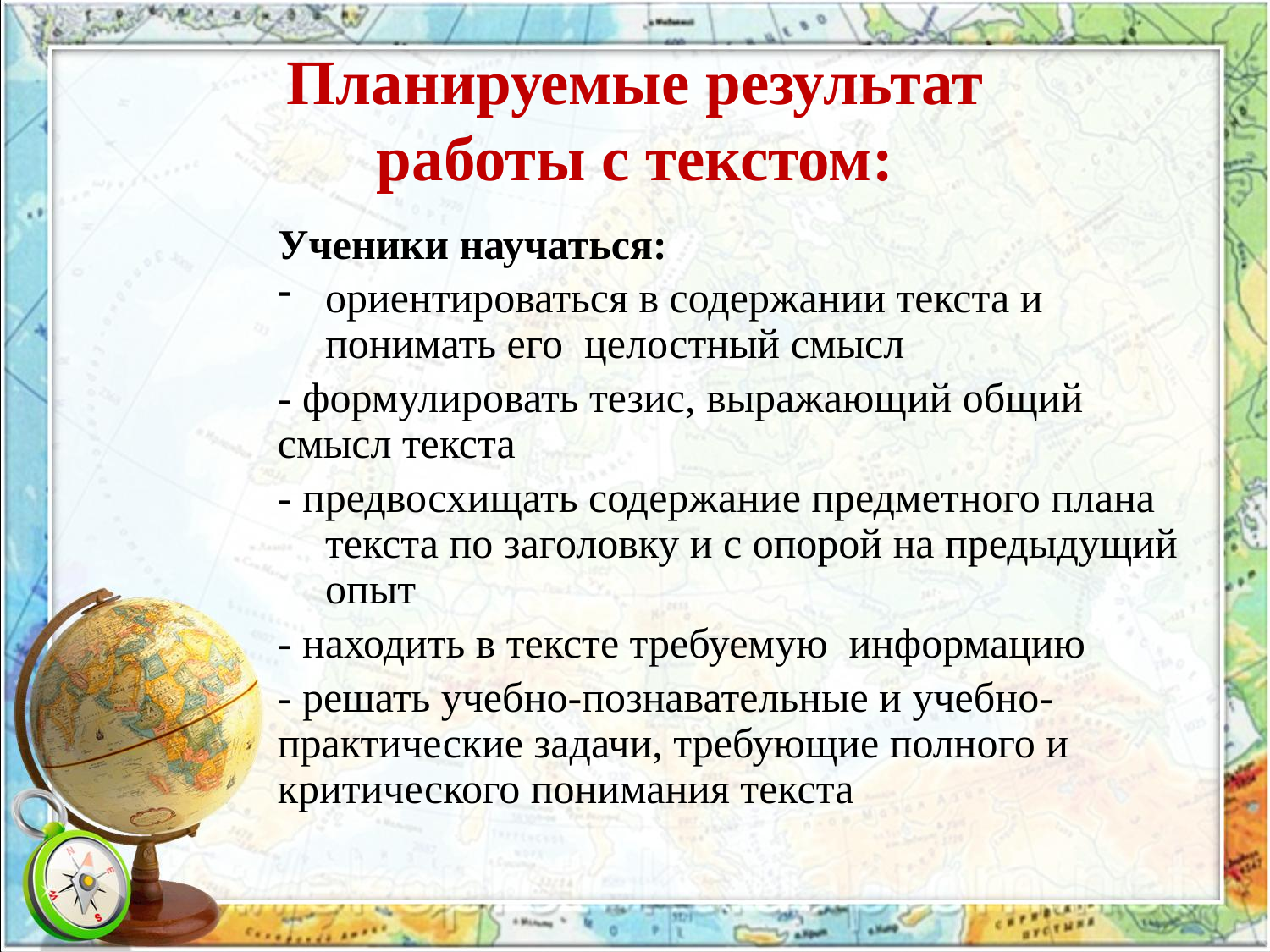

# Планируемые результат работы с текстом:
Ученики научаться:
ориентироваться в содержании текста и понимать его  целостный смысл
- формулировать тезис, выражающий общий смысл текста
- предвосхищать содержание предметного плана текста по заголовку и с опорой на предыдущий опыт
- находить в тексте требуемую  информацию
- решать учебно-познавательные и учебно-практические задачи, требующие полного и критического понимания текста